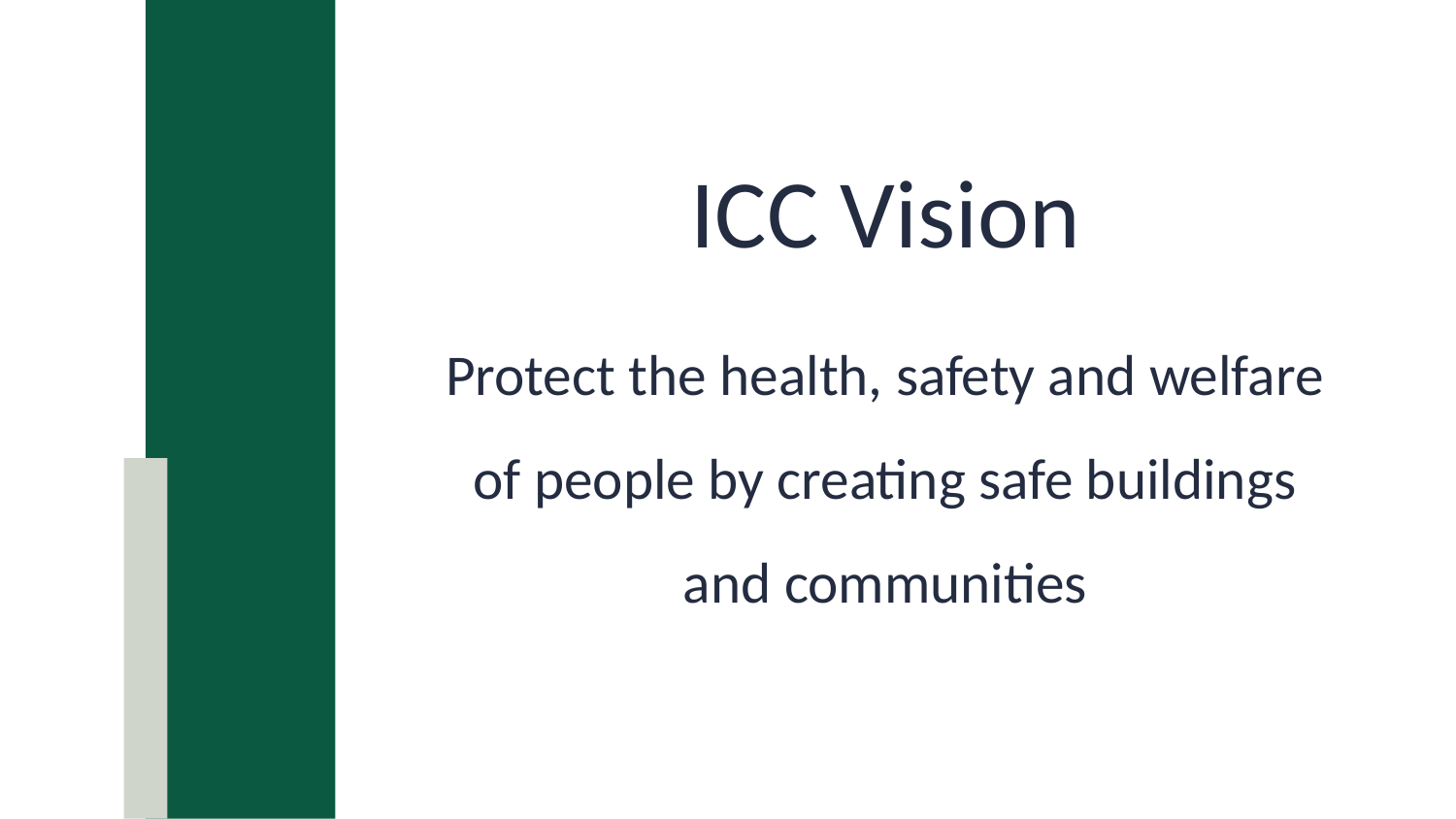

# ICC Vision

Protect the health, safety and welfare of people by creating safe buildings and communities